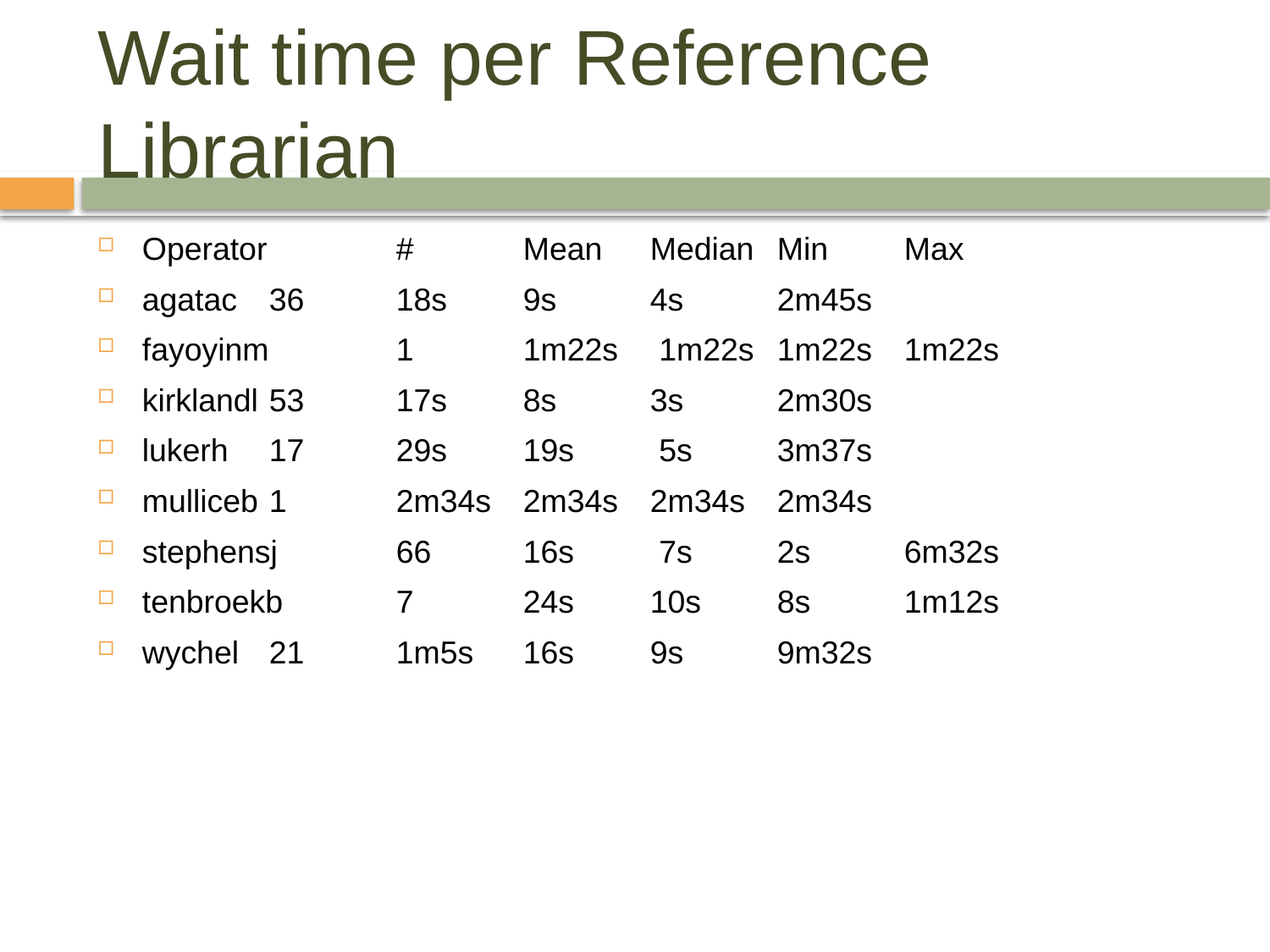

# Wait time per Reference Librarian
Operator 	# 	Mean 	Median 	Min 	Max
agatac 	36 	18s 	9s 	4s 	2m45s
fayoyinm 	1 	1m22s	 1m22s 	1m22s 	1m22s
kirklandl 	53 	17s 	8s 	3s 	2m30s
lukerh 	17 	29s 	19s	 5s 	3m37s
mulliceb 	1 	2m34s 	2m34s 	2m34s 	2m34s
stephensj 	66 	16s	 7s 	2s 	6m32s
tenbroekb 	7 	24s 	10s 	8s 	1m12s
wychel 	21 	1m5s 	16s 	9s 	9m32s